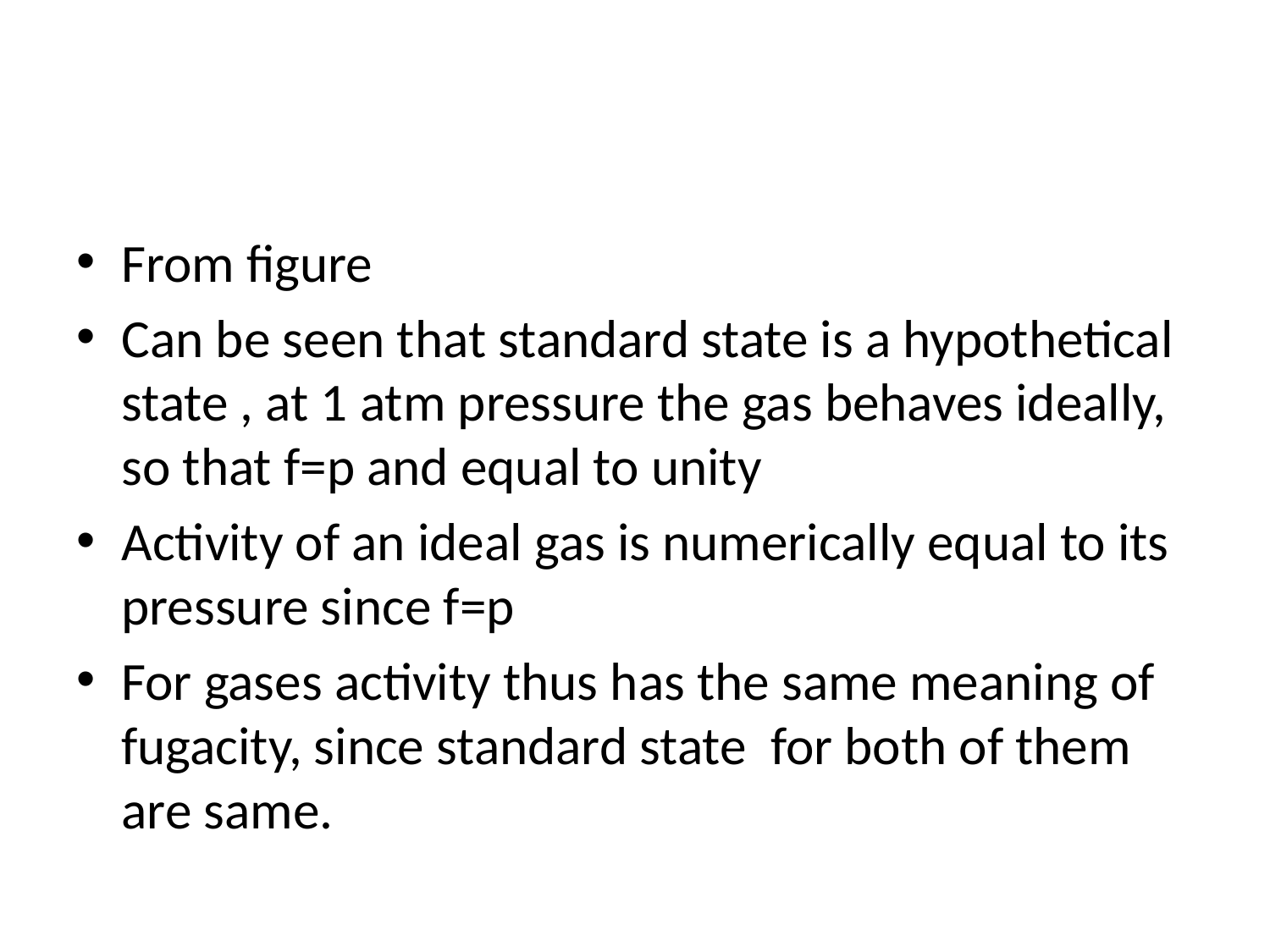

#
From figure
Can be seen that standard state is a hypothetical state , at 1 atm pressure the gas behaves ideally, so that f=p and equal to unity
Activity of an ideal gas is numerically equal to its pressure since f=p
For gases activity thus has the same meaning of fugacity, since standard state  for both of them are same.